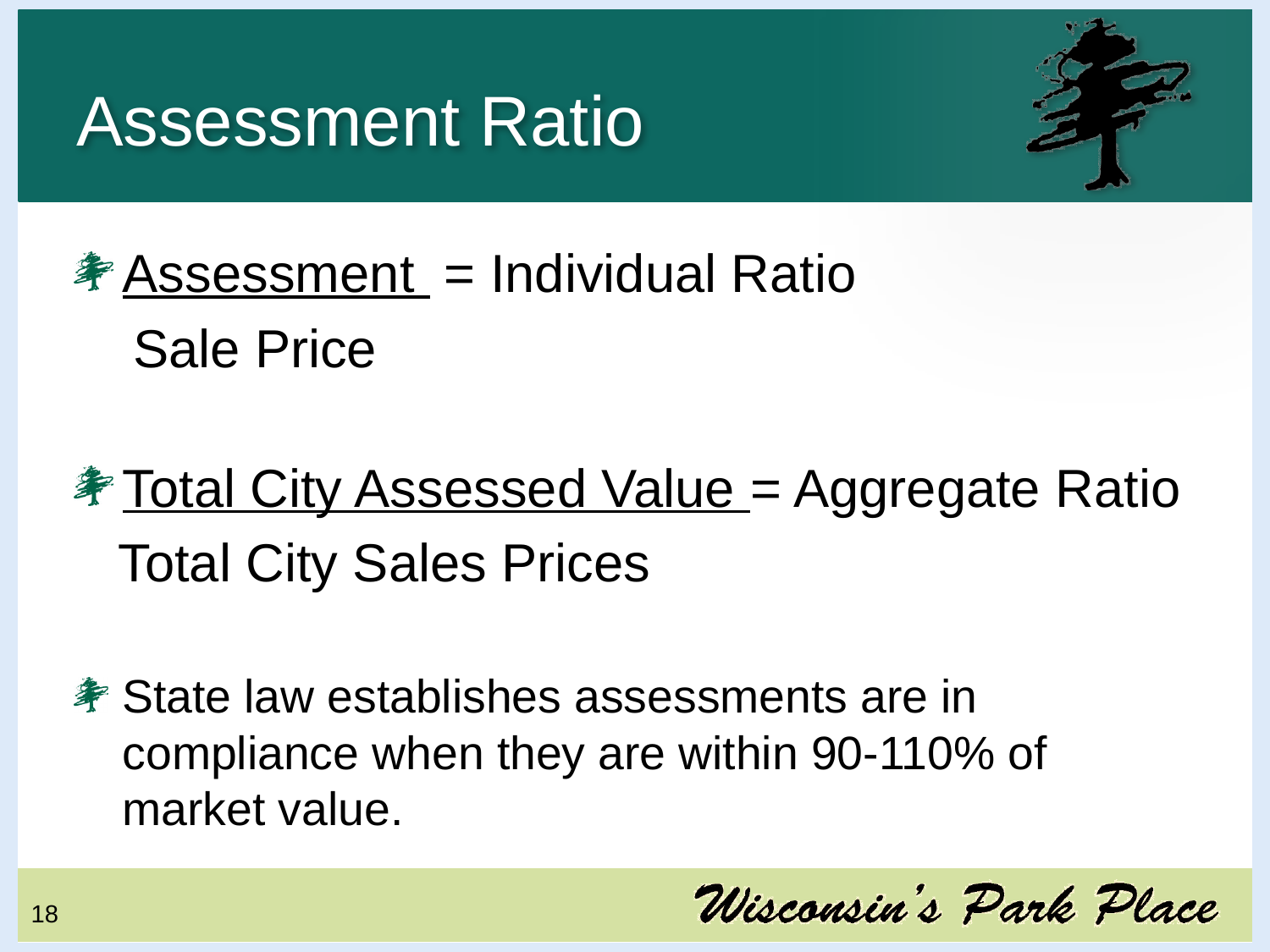

# Assessment Ratio
Assessment  = Individual Ratio
    Sale Price
Total City Assessed Value = Aggregate Ratio
   Total City Sales Prices
State law establishes assessments are in compliance when they are within 90-110% of market value.